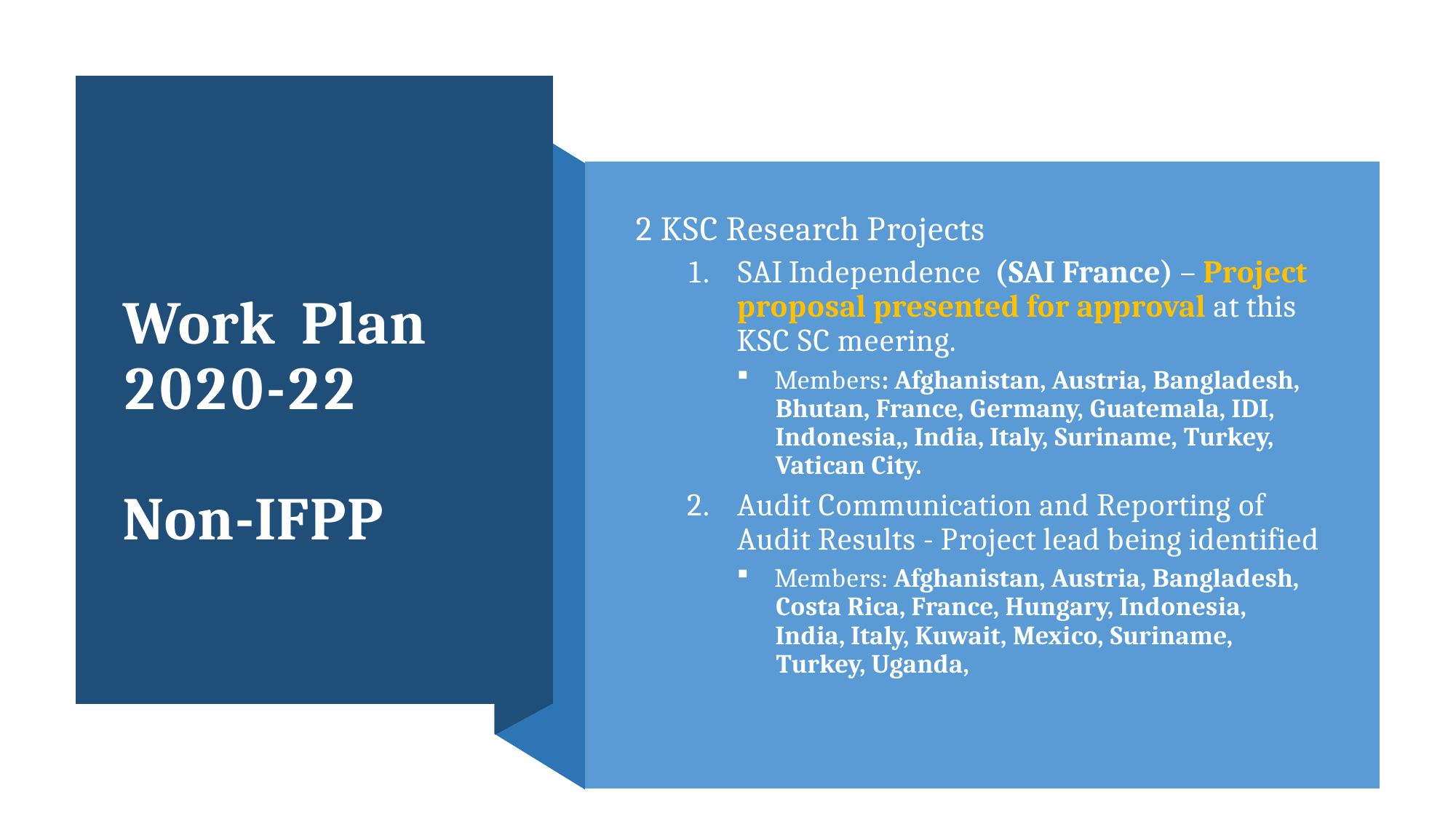

# Work  Plan 2020-22 Non-IFPP

2 KSC Research Projects
SAI Independence  (SAI France) – Project proposal presented for approval at this KSC SC meering.
Members: Afghanistan, Austria, Bangladesh, Bhutan, France, Germany, Guatemala, IDI, Indonesia,, India, Italy, Suriname, Turkey, Vatican City.
Audit Communication and Reporting of Audit Results - Project lead being identified
Members: Afghanistan, Austria, Bangladesh, Costa Rica, France, Hungary, Indonesia, India, Italy, Kuwait, Mexico, Suriname, Turkey, Uganda,